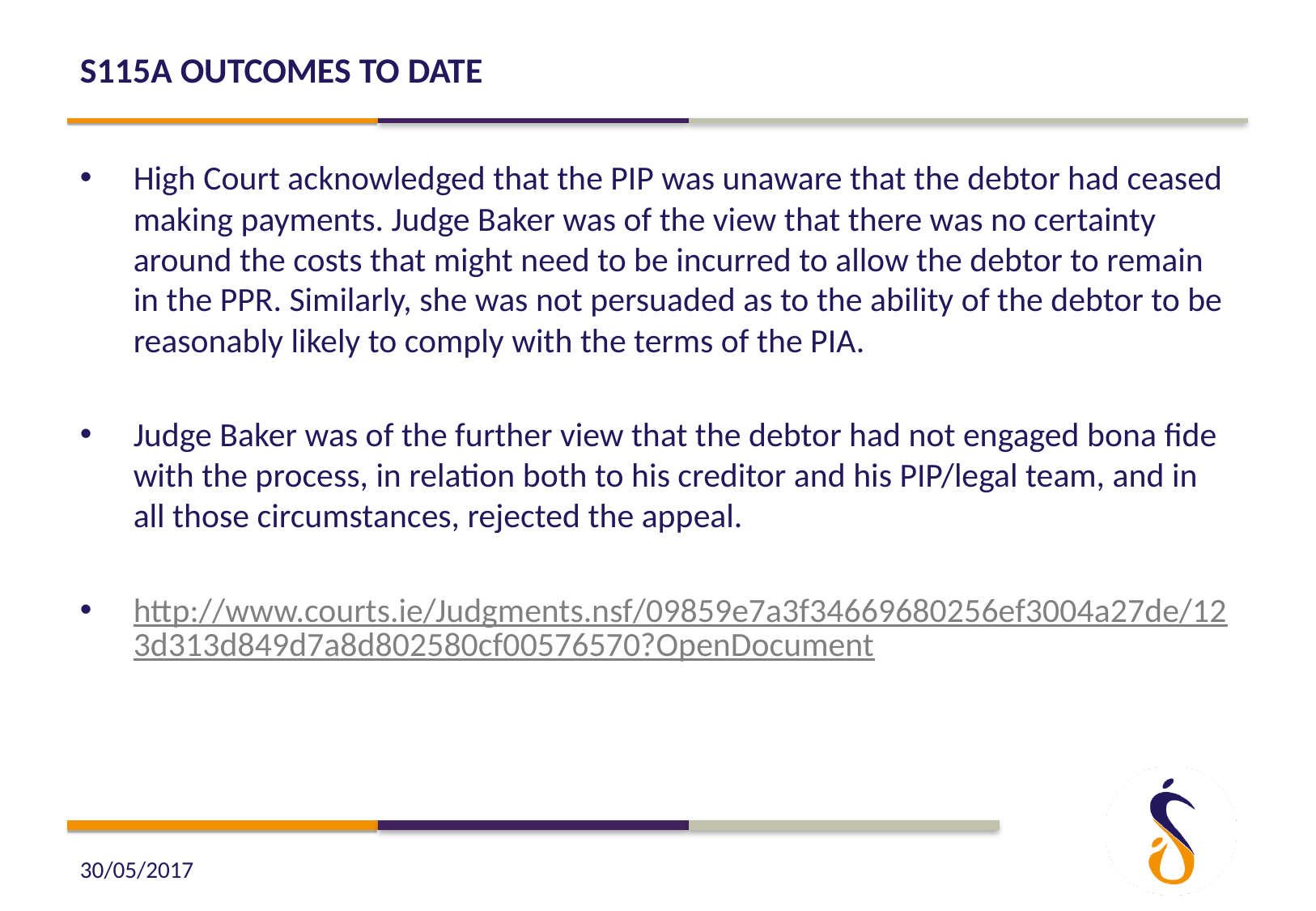

# S115A Outcomes to date
High Court acknowledged that the PIP was unaware that the debtor had ceased making payments. Judge Baker was of the view that there was no certainty around the costs that might need to be incurred to allow the debtor to remain in the PPR. Similarly, she was not persuaded as to the ability of the debtor to be reasonably likely to comply with the terms of the PIA.

Judge Baker was of the further view that the debtor had not engaged bona fide with the process, in relation both to his creditor and his PIP/legal team, and in all those circumstances, rejected the appeal.

http://www.courts.ie/Judgments.nsf/09859e7a3f34669680256ef3004a27de/123d313d849d7a8d802580cf00576570?OpenDocument
30/05/2017